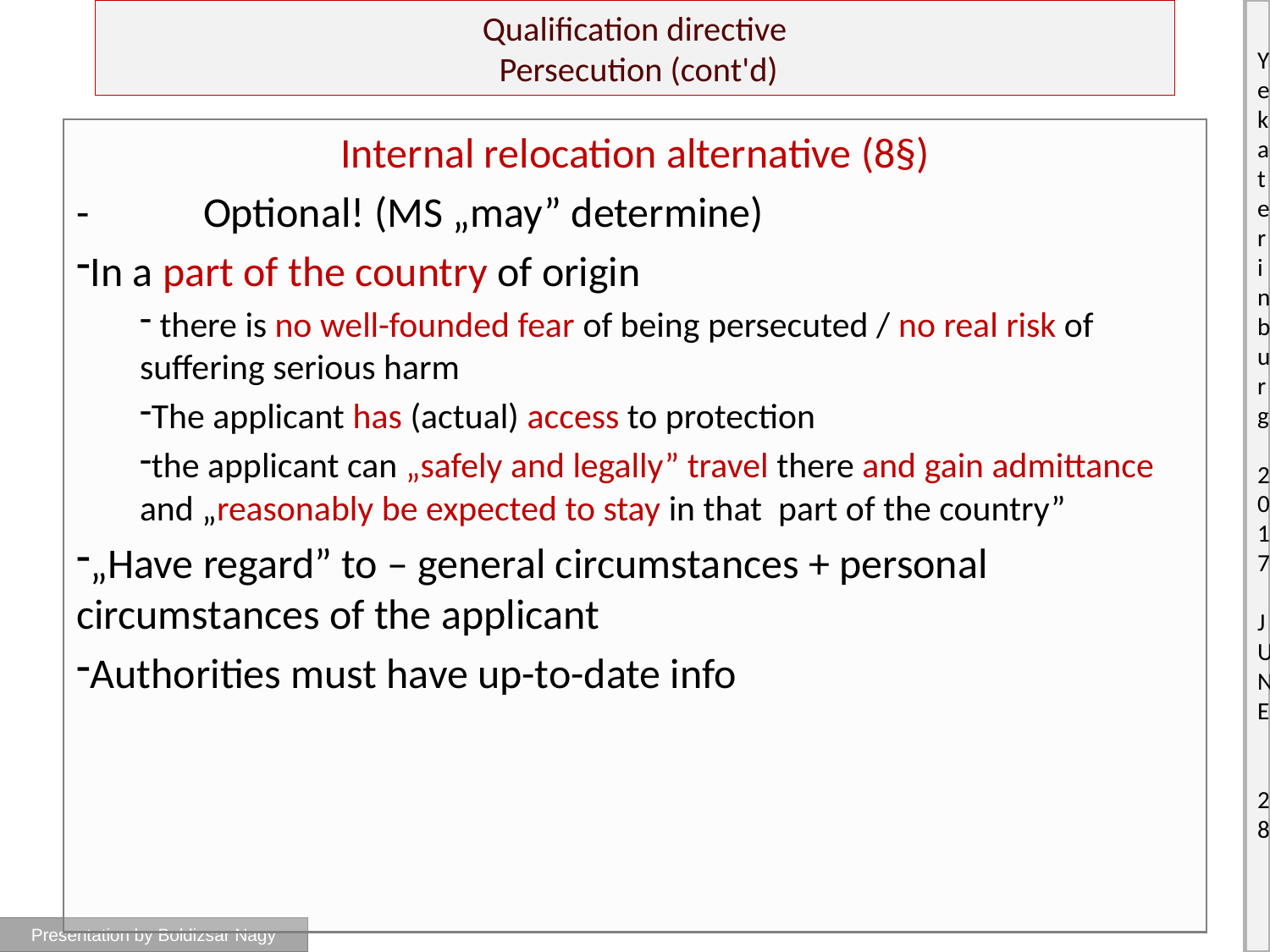

# Qualification directive Persecution (cont'd)
Internal relocation alternative (8§)
-	Optional! (MS „may” determine)
In a part of the country of origin
 there is no well-founded fear of being persecuted / no real risk of suffering serious harm
The applicant has (actual) access to protection
the applicant can „safely and legally” travel there and gain admittance and „reasonably be expected to stay in that  part of the country”
„Have regard” to – general circumstances + personal circumstances of the applicant
Authorities must have up-to-date info